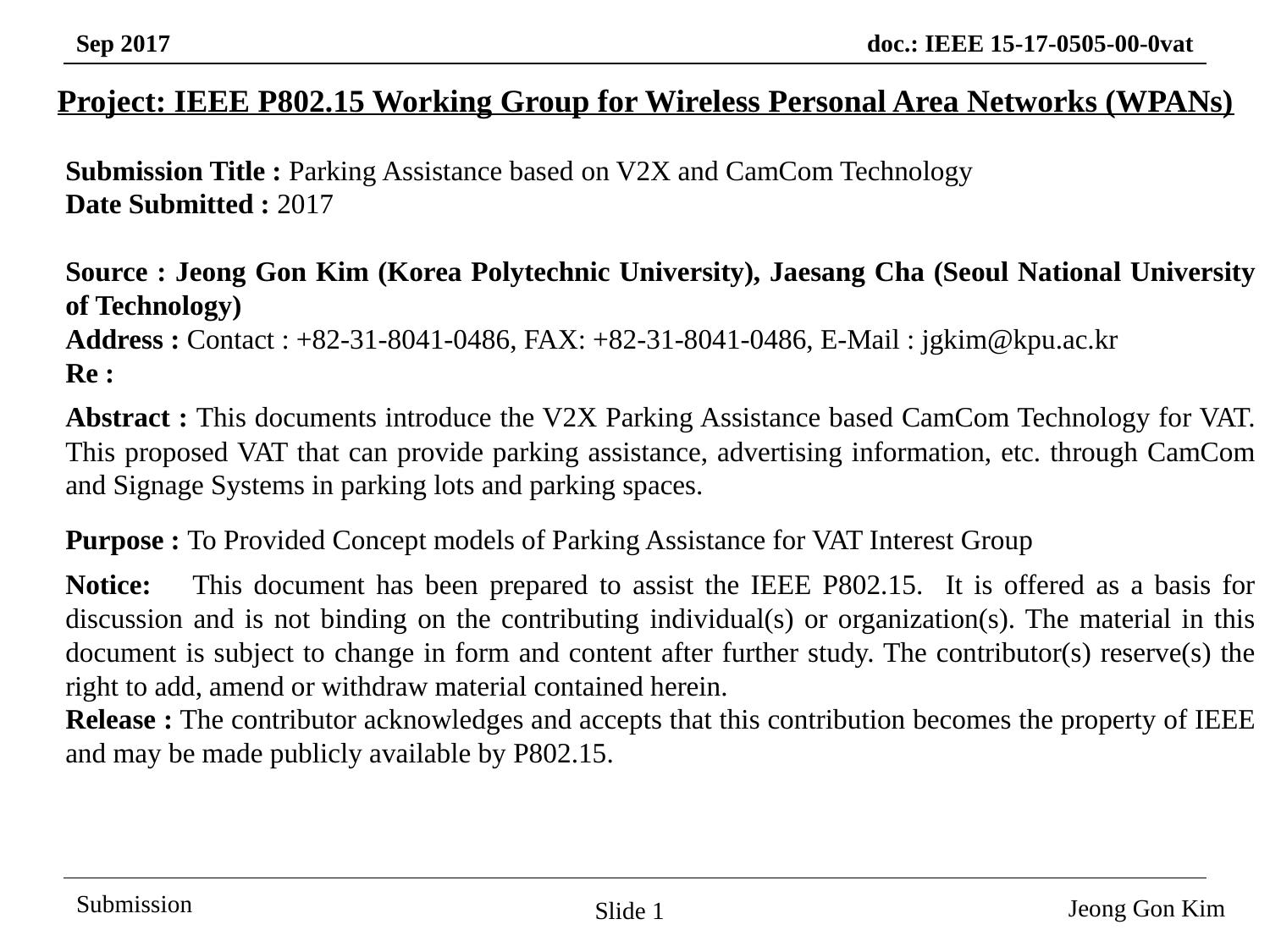

Project: IEEE P802.15 Working Group for Wireless Personal Area Networks (WPANs)

Submission Title : Parking Assistance based on V2X and CamCom Technology
Date Submitted : 2017

Source : Jeong Gon Kim (Korea Polytechnic University), Jaesang Cha (Seoul National University of Technology)
Address : Contact : +82-31-8041-0486, FAX: +82-31-8041-0486, E-Mail : jgkim@kpu.ac.kr
Re :
Abstract : This documents introduce the V2X Parking Assistance based CamCom Technology for VAT. This proposed VAT that can provide parking assistance, advertising information, etc. through CamCom and Signage Systems in parking lots and parking spaces.
Purpose : To Provided Concept models of Parking Assistance for VAT Interest Group
Notice:	This document has been prepared to assist the IEEE P802.15.  It is offered as a basis for discussion and is not binding on the contributing individual(s) or organization(s). The material in this document is subject to change in form and content after further study. The contributor(s) reserve(s) the right to add, amend or withdraw material contained herein.
Release : The contributor acknowledges and accepts that this contribution becomes the property of IEEE and may be made publicly available by P802.15.
Slide 1